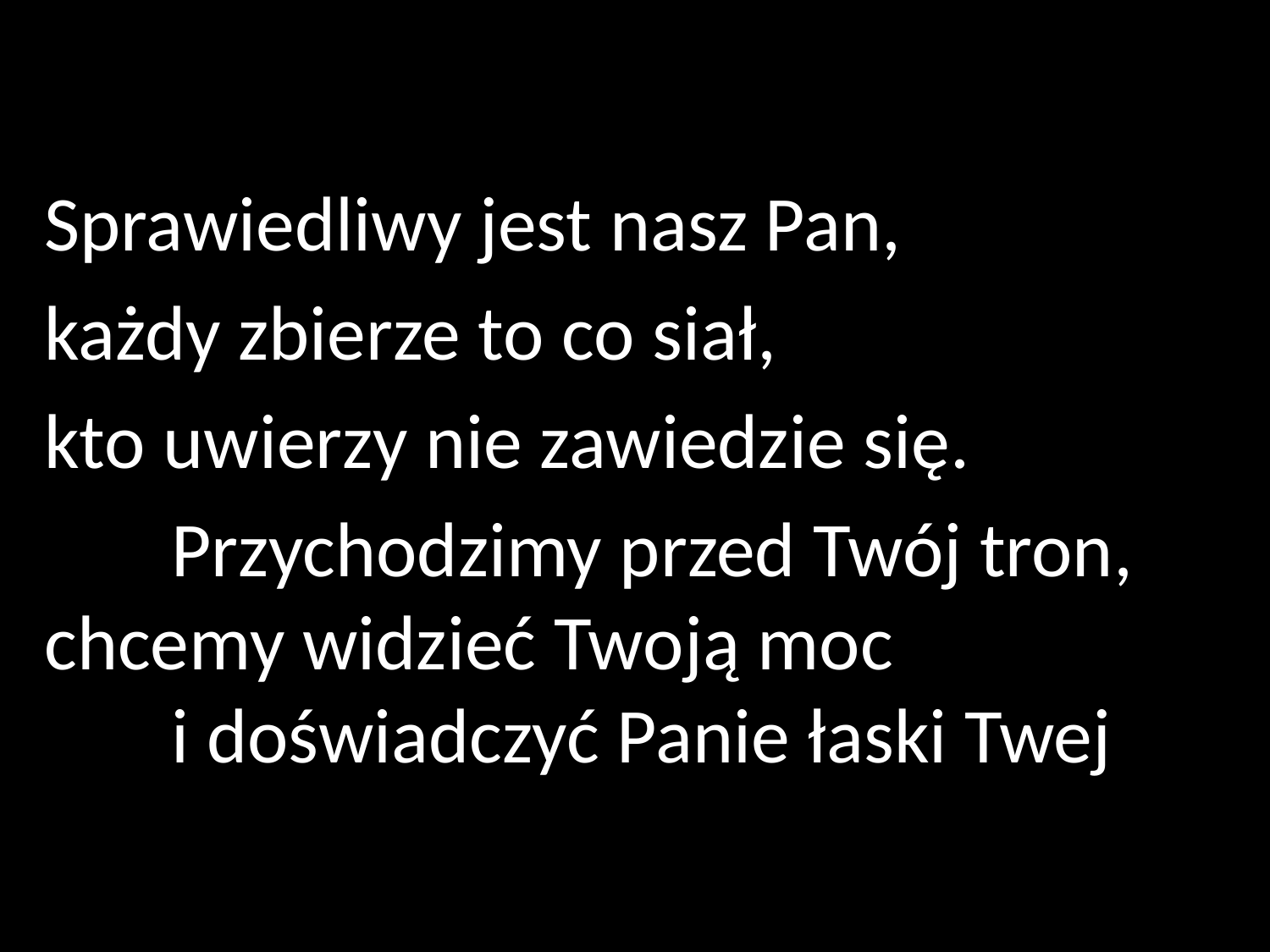

Sprawiedliwy jest nasz Pan,
każdy zbierze to co siał,
kto uwierzy nie zawiedzie się.
	Przychodzimy przed Twój tron, 	chcemy widzieć Twoją moc
	i doświadczyć Panie łaski Twej